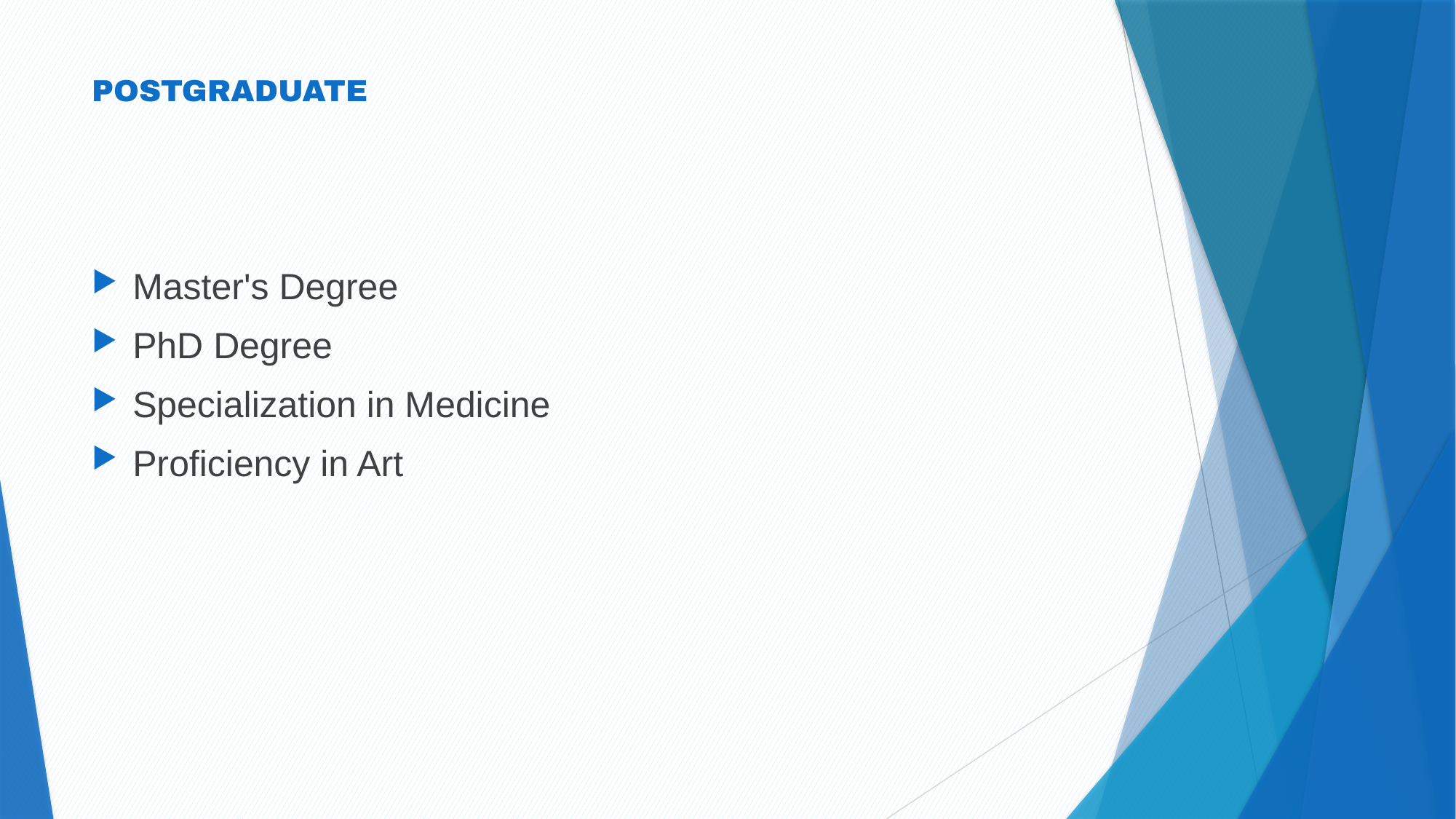

# POSTGRADUATE
Master's Degree
PhD Degree
Specialization in Medicine
Proficiency in Art